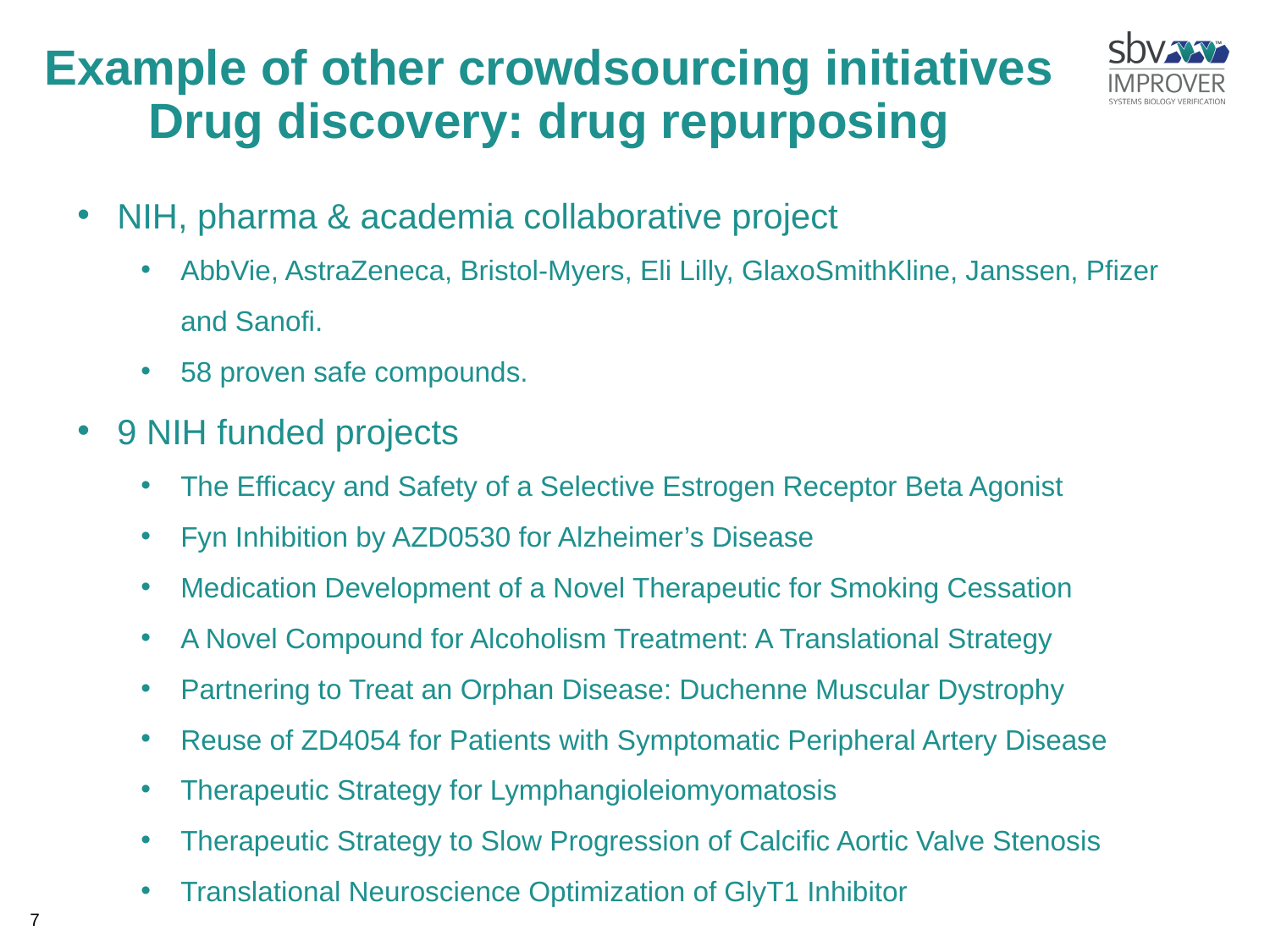

Example of other crowdsourcing initiatives
Drug discovery: drug repurposing
NIH, pharma & academia collaborative project
AbbVie, AstraZeneca, Bristol-Myers, Eli Lilly, GlaxoSmithKline, Janssen, Pfizer and Sanofi.
58 proven safe compounds.
9 NIH funded projects
The Efficacy and Safety of a Selective Estrogen Receptor Beta Agonist
Fyn Inhibition by AZD0530 for Alzheimer’s Disease
Medication Development of a Novel Therapeutic for Smoking Cessation
A Novel Compound for Alcoholism Treatment: A Translational Strategy
Partnering to Treat an Orphan Disease: Duchenne Muscular Dystrophy
Reuse of ZD4054 for Patients with Symptomatic Peripheral Artery Disease
Therapeutic Strategy for Lymphangioleiomyomatosis
Therapeutic Strategy to Slow Progression of Calcific Aortic Valve Stenosis
Translational Neuroscience Optimization of GlyT1 Inhibitor